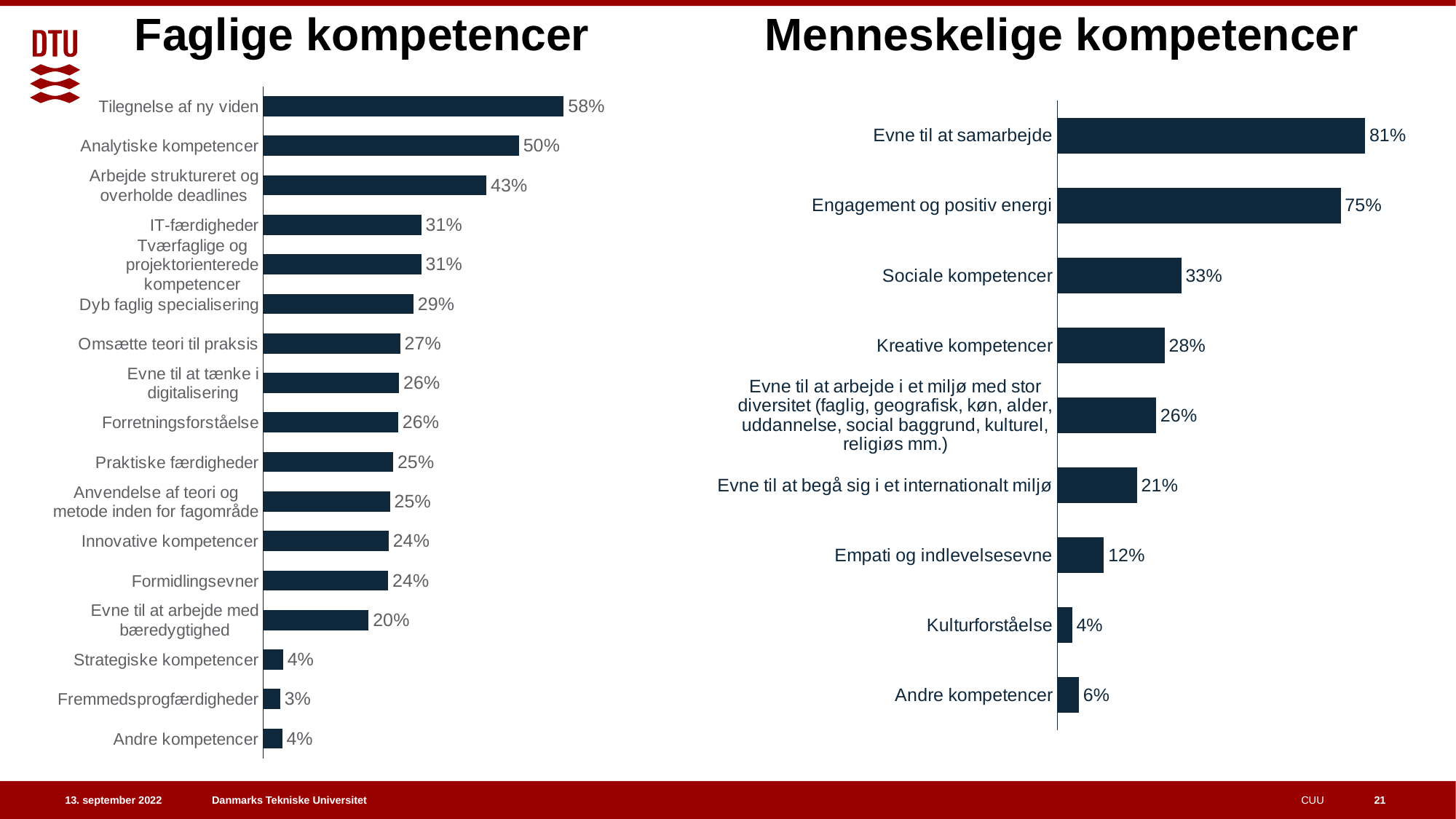

# Faglige kompetencer              Menneskelige kompetencer

### Chart

| Category | Mellemstore og store virksomheder |
|---|---|
| Andre kompetencer | 0.03673292752606266 |
| Fremmedsprogfærdigheder | 0.032736693749317244 |
| Strategiske kompetencer | 0.038325342173657566 |
| Evne til at arbejde med bæredygtighed | 0.20433921065257452 |
| Formidlingsevner | 0.24218830159928542 |
| Innovative kompetencer | 0.24284973415008942 |
| Anvendelse af teori og metode inden for fagområde | 0.2455125494861467 |
| Praktiske færdigheder | 0.25183954408949194 |
| Forretningsforståelse | 0.261601680916038 |
| Evne til at tænke i digitalisering | 0.26329742073330253 |
| Omsætte teori til praksis | 0.2652068628904496 |
| Dyb faglig specialisering | 0.2912299286123711 |
| Tværfaglige og projektorienterede kompetencer | 0.3060486936175675 |
| IT-færdigheder | 0.306194716283571 |
| Arbejde struktureret og overholde deadlines | 0.4324038389144683 |
| Analytiske kompetencer | 0.4954379038672377 |
| Tilegnelse af ny viden | 0.5822352223689535 |

### Chart

| Category | Styr på økonomi |
|---|---|
| Andre kompetencer | 0.05752652909879971 |
| Kulturforståelse | 0.03924218782264188 |
| Empati og indlevelsesevne | 0.12385961193038875 |
| Evne til at begå sig i et internationalt miljø | 0.21111650124759998 |
| Evne til at arbejde i et miljø med stor diversitet (faglig, geografisk, køn, alder, uddannelse, social baggrund, kulturel, religiøs mm.) | 0.26164181131563125 |
| Kreative kompetencer | 0.2841689684990282 |
| Sociale kompetencer | 0.3282943509622327 |
| Engagement og positiv energi | 0.7498203189693202 |
| Evne til at samarbejde | 0.8141551593532393 |

21